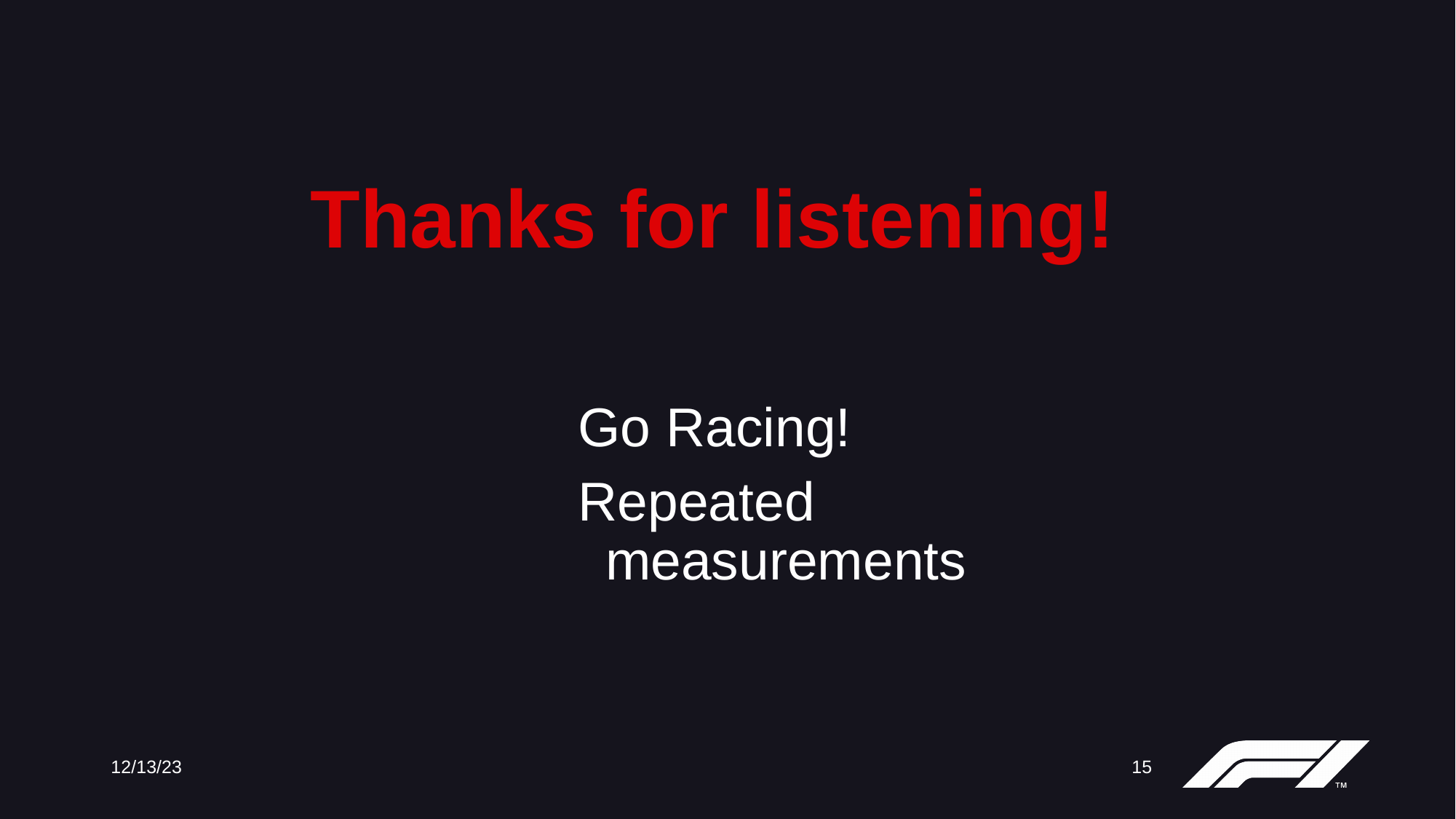

# Thanks for listening!
Go Racing!
Repeated measurements
12/13/23
15